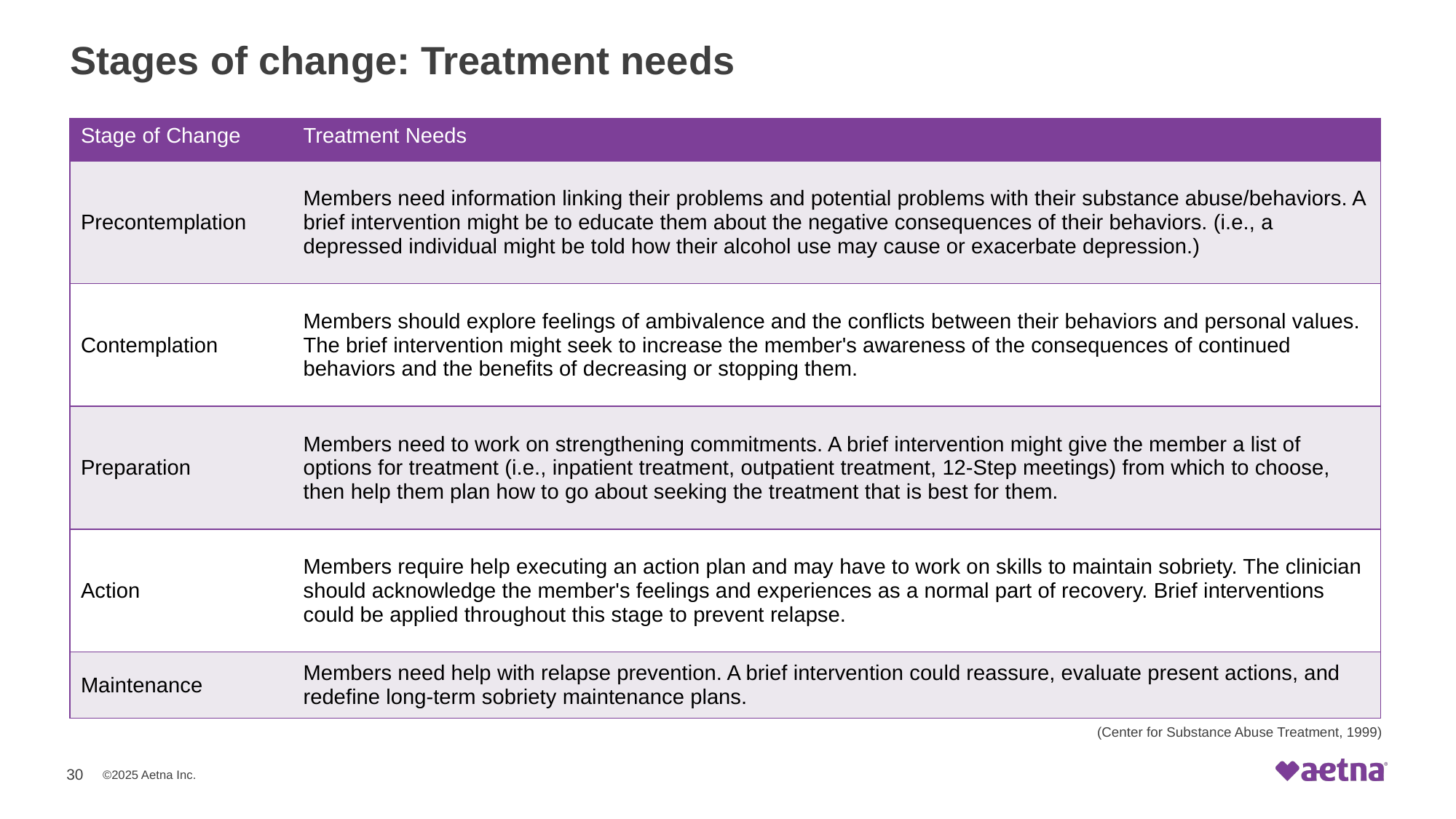

# Stages of change: Treatment needs
| Stage of Change | Treatment Needs |
| --- | --- |
| Precontemplation | Members need information linking their problems and potential problems with their substance abuse/behaviors. A brief intervention might be to educate them about the negative consequences of their behaviors. (i.e., a depressed individual might be told how their alcohol use may cause or exacerbate depression.) |
| Contemplation | Members should explore feelings of ambivalence and the conflicts between their behaviors and personal values. The brief intervention might seek to increase the member's awareness of the consequences of continued behaviors and the benefits of decreasing or stopping them. |
| Preparation | Members need to work on strengthening commitments. A brief intervention might give the member a list of options for treatment (i.e., inpatient treatment, outpatient treatment, 12-Step meetings) from which to choose, then help them plan how to go about seeking the treatment that is best for them. |
| Action | Members require help executing an action plan and may have to work on skills to maintain sobriety. The clinician should acknowledge the member's feelings and experiences as a normal part of recovery. Brief interventions could be applied throughout this stage to prevent relapse. |
| Maintenance | Members need help with relapse prevention. A brief intervention could reassure, evaluate present actions, and redefine long-term sobriety maintenance plans. |
(Center for Substance Abuse Treatment, 1999)